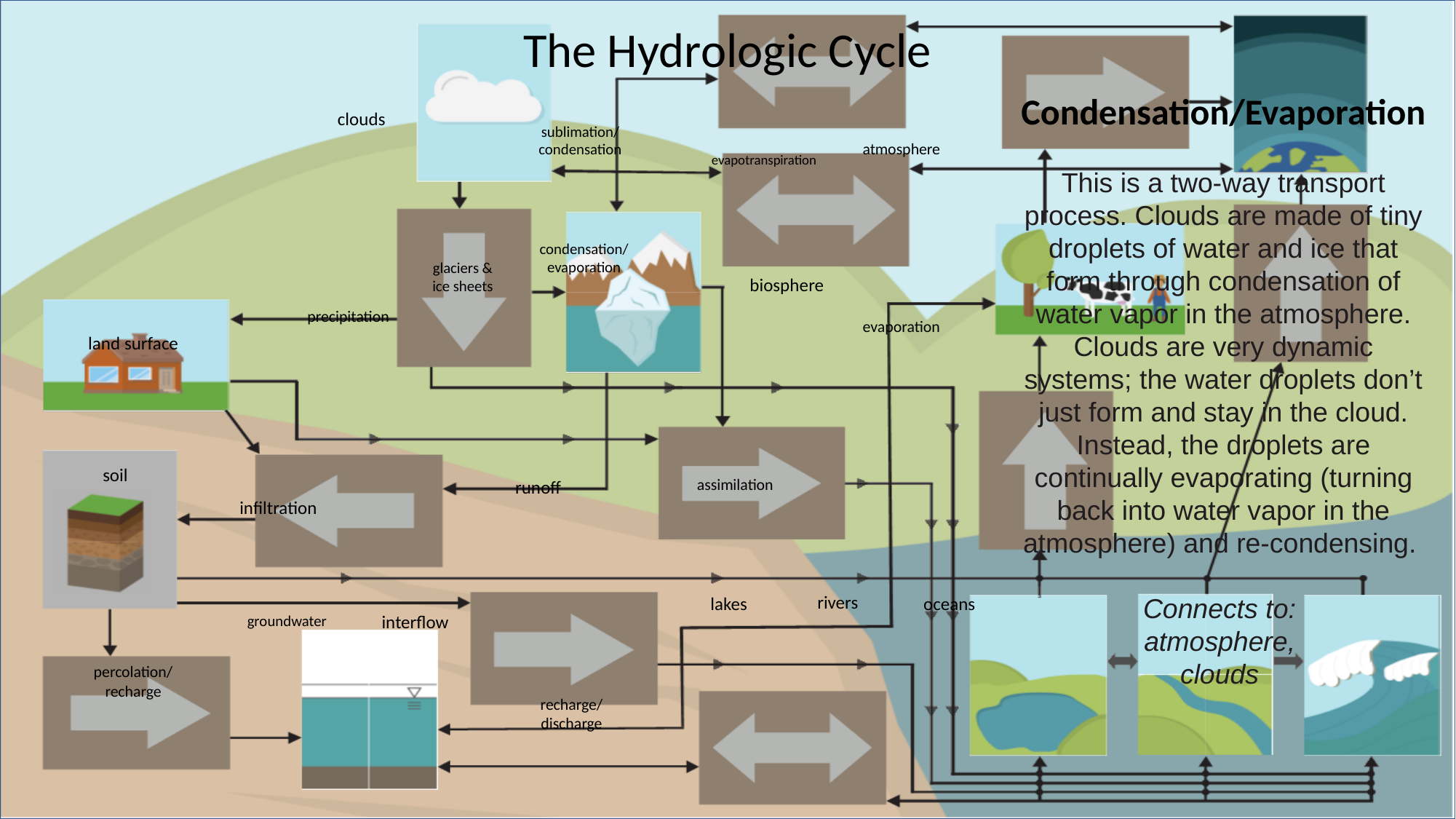

The Hydrologic Cycle
Condensation/Evaporation

This is a two-way transport process. Clouds are made of tiny droplets of water and ice that form through condensation of water vapor in the atmosphere. Clouds are very dynamic systems; the water droplets don’t just form and stay in the cloud. Instead, the droplets are continually evaporating (turning back into water vapor in the atmosphere) and re-condensing.

Connects to:
atmosphere,
clouds

clouds
sublimation/
condensation
atmosphere
evapotranspiration
condensation/
evaporation
glaciers &
ice sheets
biosphere
precipitation
evaporation
land surface
soil
assimilation
runoff
infiltration
rivers
oceans
lakes
groundwater
interflow
percolation/ recharge
recharge/ discharge